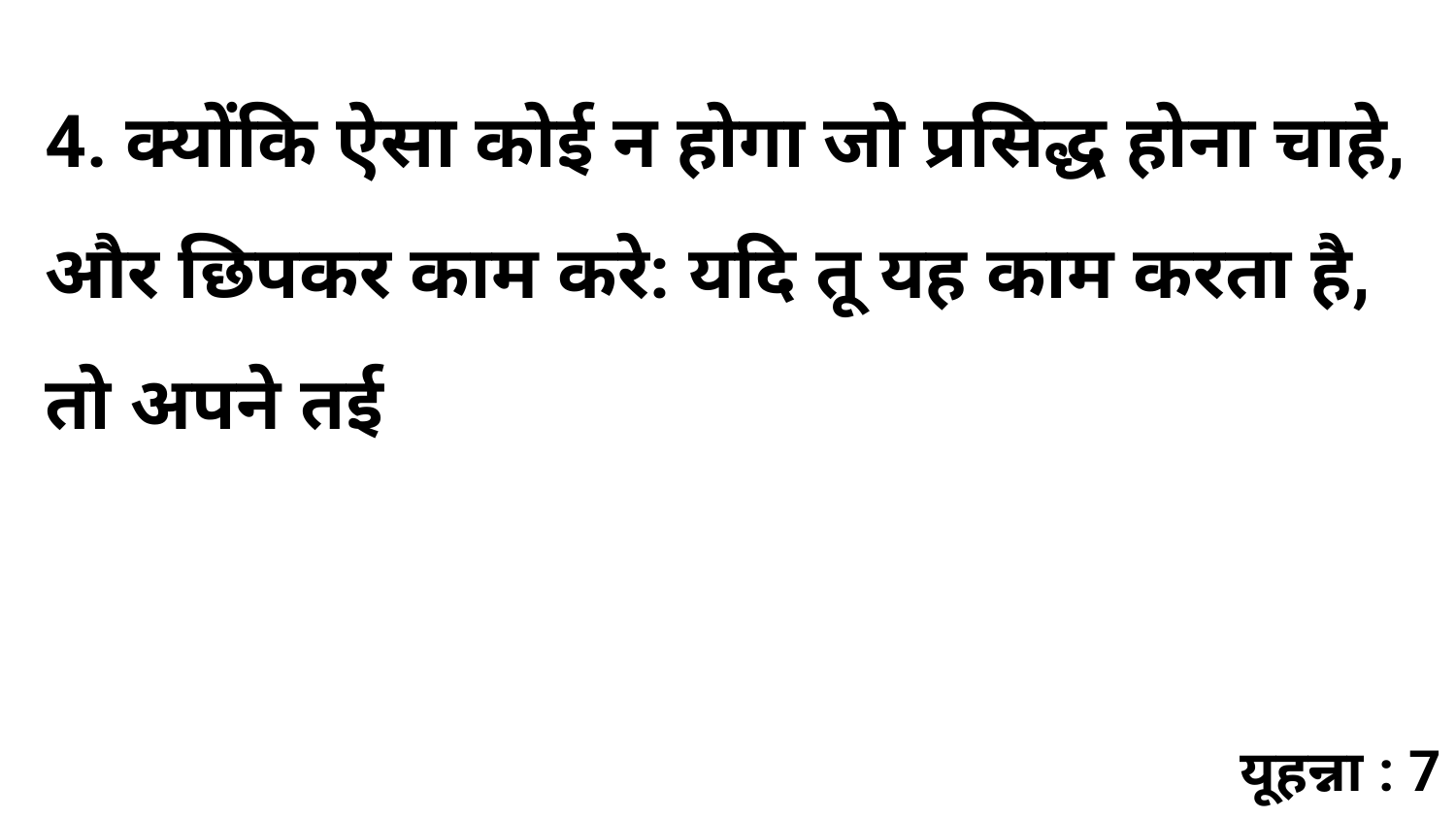

4. क्योंकि ऐसा कोई न होगा जो प्रसिद्ध होना चाहे, और छिपकर काम करे: यदि तू यह काम करता है, तो अपने तई
यूहन्ना : 7